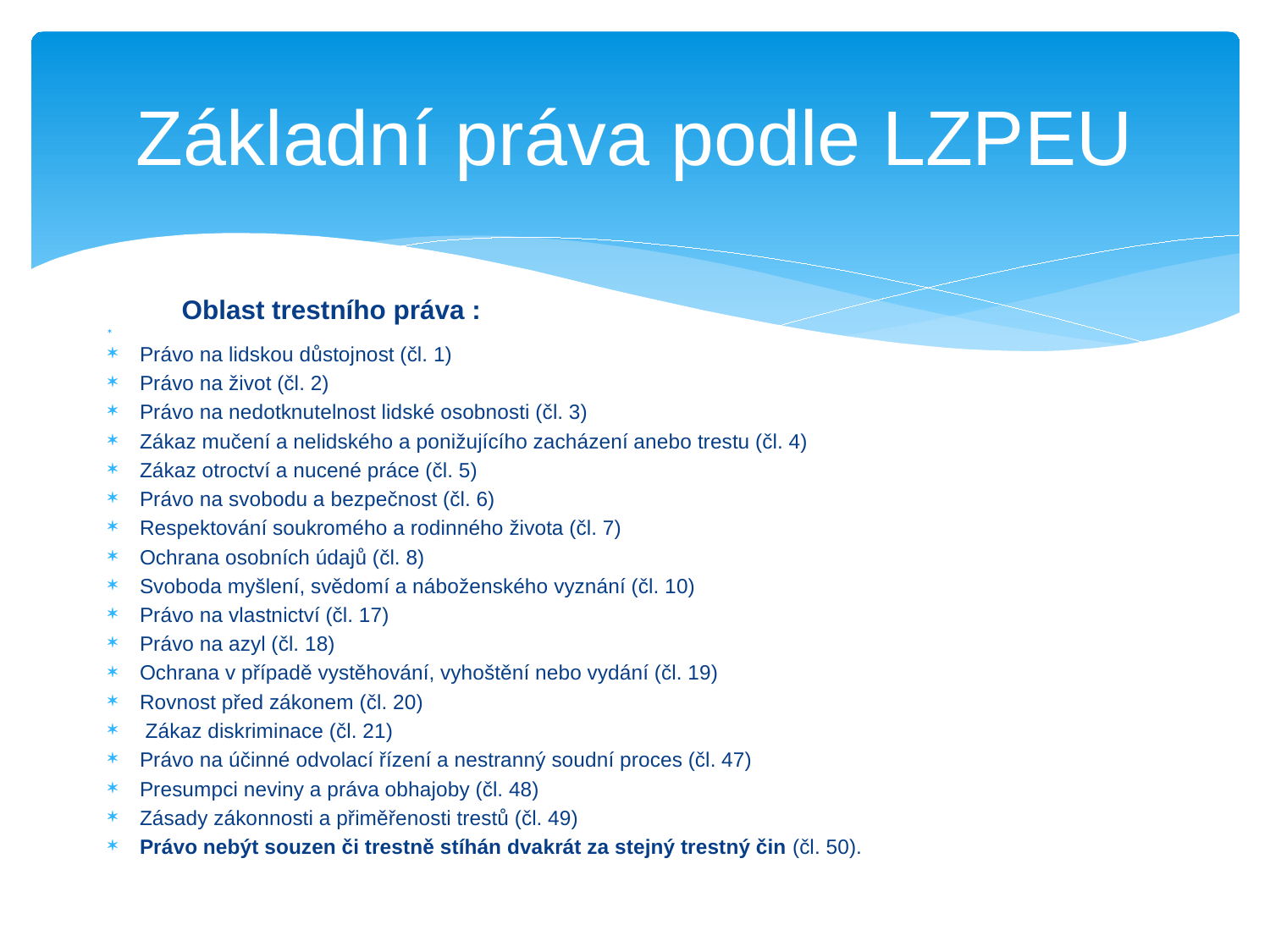

# Základní práva podle LZPEU
          Oblast trestního práva :

Právo na lidskou důstojnost (čl. 1)
Právo na život (čl. 2)
Právo na nedotknutelnost lidské osobnosti (čl. 3)
Zákaz mučení a nelidského a ponižujícího zacházení anebo trestu (čl. 4)
Zákaz otroctví a nucené práce (čl. 5)
Právo na svobodu a bezpečnost (čl. 6)
Respektování soukromého a rodinného života (čl. 7)
Ochrana osobních údajů (čl. 8)
Svoboda myšlení, svědomí a náboženského vyznání (čl. 10)
Právo na vlastnictví (čl. 17)
Právo na azyl (čl. 18)
Ochrana v případě vystěhování, vyhoštění nebo vydání (čl. 19)
Rovnost před zákonem (čl. 20)
 Zákaz diskriminace (čl. 21)
Právo na účinné odvolací řízení a nestranný soudní proces (čl. 47)
Presumpci neviny a práva obhajoby (čl. 48)
Zásady zákonnosti a přiměřenosti trestů (čl. 49)
Právo nebýt souzen či trestně stíhán dvakrát za stejný trestný čin (čl. 50).